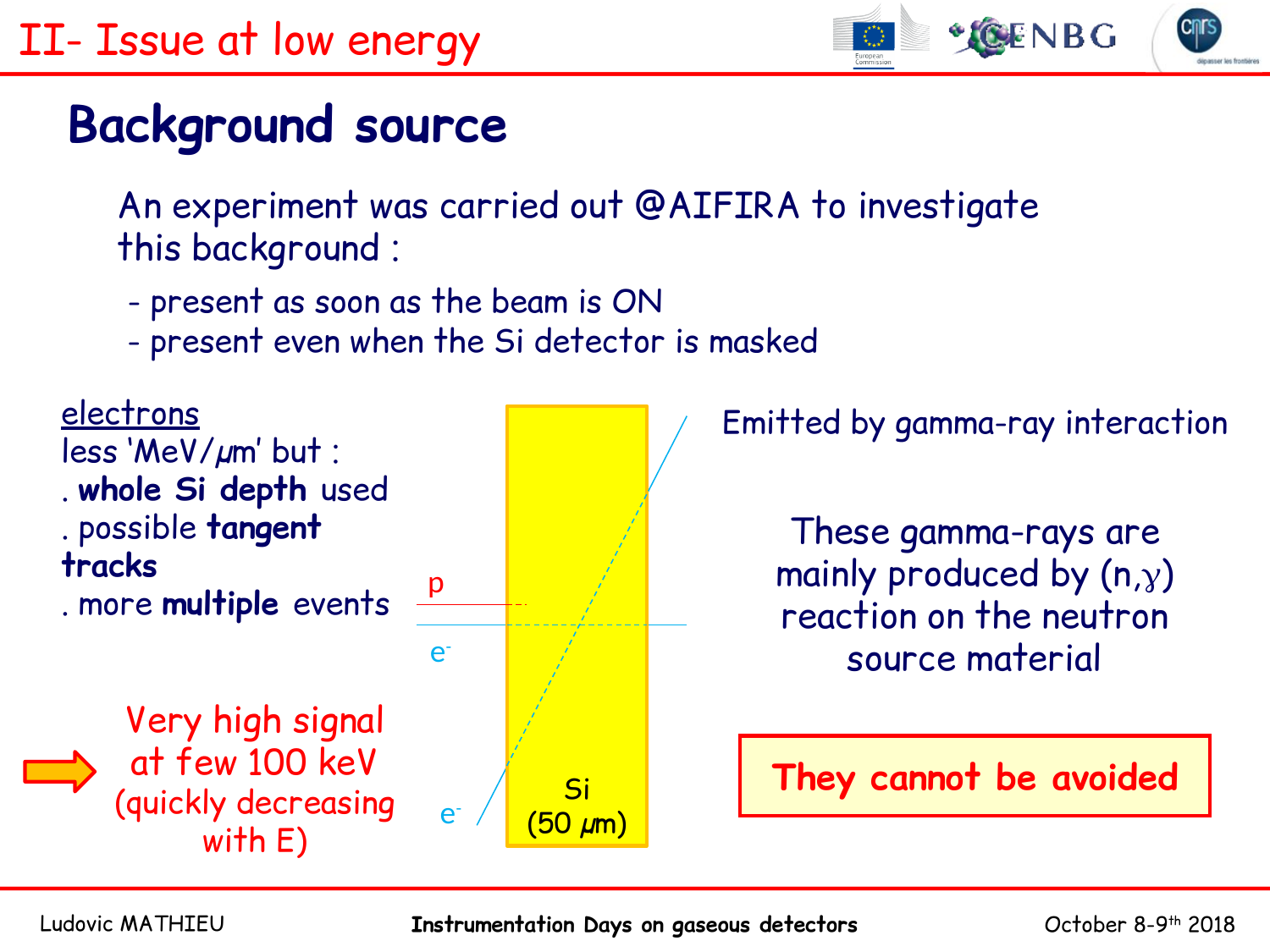

II- Issue at low energy
Background source
An experiment was carried out @AIFIRA to investigate this background :
- present as soon as the beam is ON
- present even when the Si detector is masked
electrons
less ‘MeV/µm’ but :
. whole Si depth used
. possible tangent tracks
. more multiple events
Emitted by gamma-ray interaction

These gamma-rays are mainly produced by (n,γ) reaction on the neutron source material
p
e-
Very high signal at few 100 keV (quickly decreasing
with E)
They cannot be avoided

Si
(50 µm)
e-